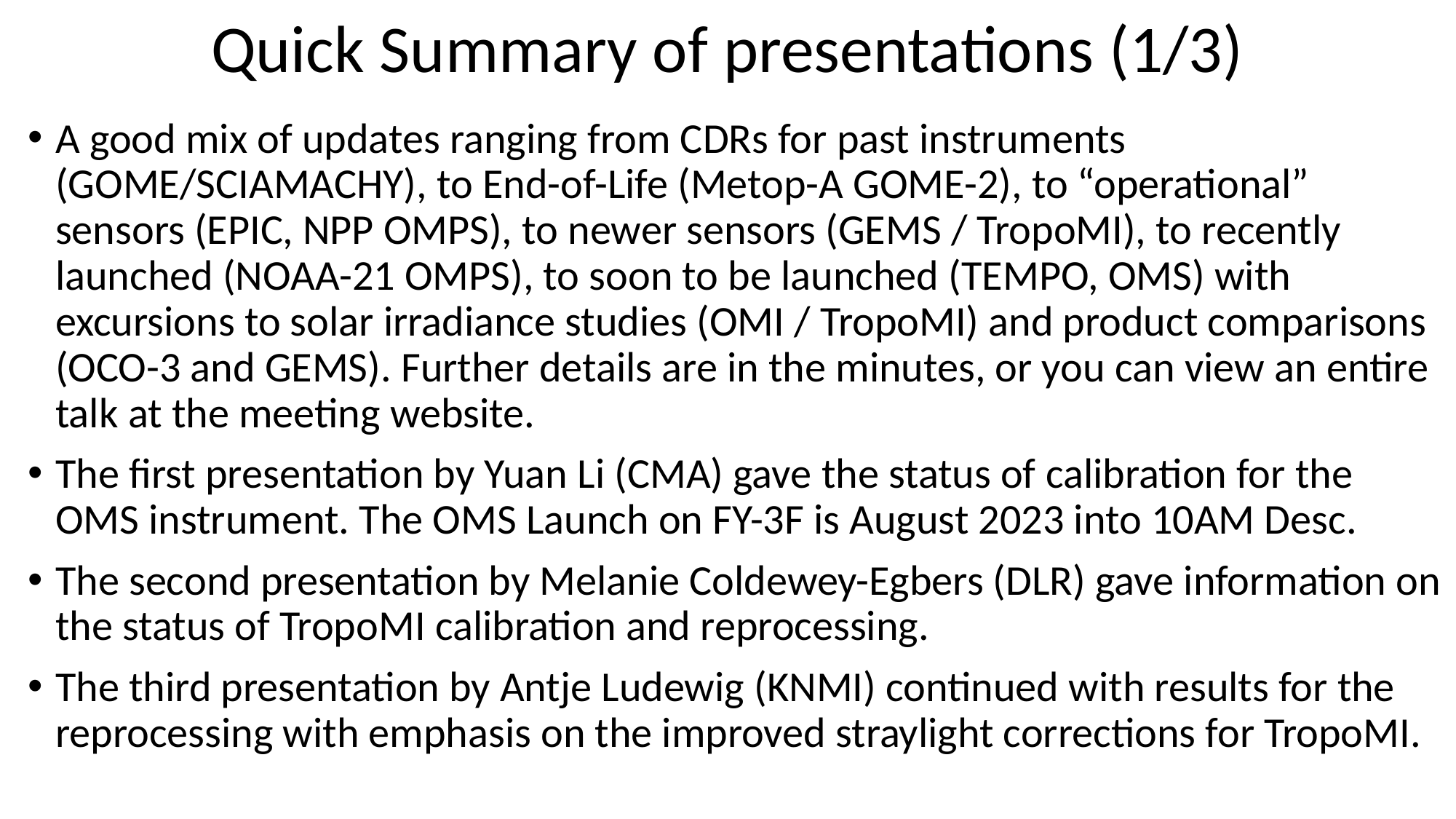

# Quick Summary of presentations (1/3)
A good mix of updates ranging from CDRs for past instruments (GOME/SCIAMACHY), to End-of-Life (Metop-A GOME-2), to “operational” sensors (EPIC, NPP OMPS), to newer sensors (GEMS / TropoMI), to recently launched (NOAA-21 OMPS), to soon to be launched (TEMPO, OMS) with excursions to solar irradiance studies (OMI / TropoMI) and product comparisons (OCO-3 and GEMS). Further details are in the minutes, or you can view an entire talk at the meeting website.
The first presentation by Yuan Li (CMA) gave the status of calibration for the OMS instrument. The OMS Launch on FY-3F is August 2023 into 10AM Desc.
The second presentation by Melanie Coldewey-Egbers (DLR) gave information on the status of TropoMI calibration and reprocessing.
The third presentation by Antje Ludewig (KNMI) continued with results for the reprocessing with emphasis on the improved straylight corrections for TropoMI.